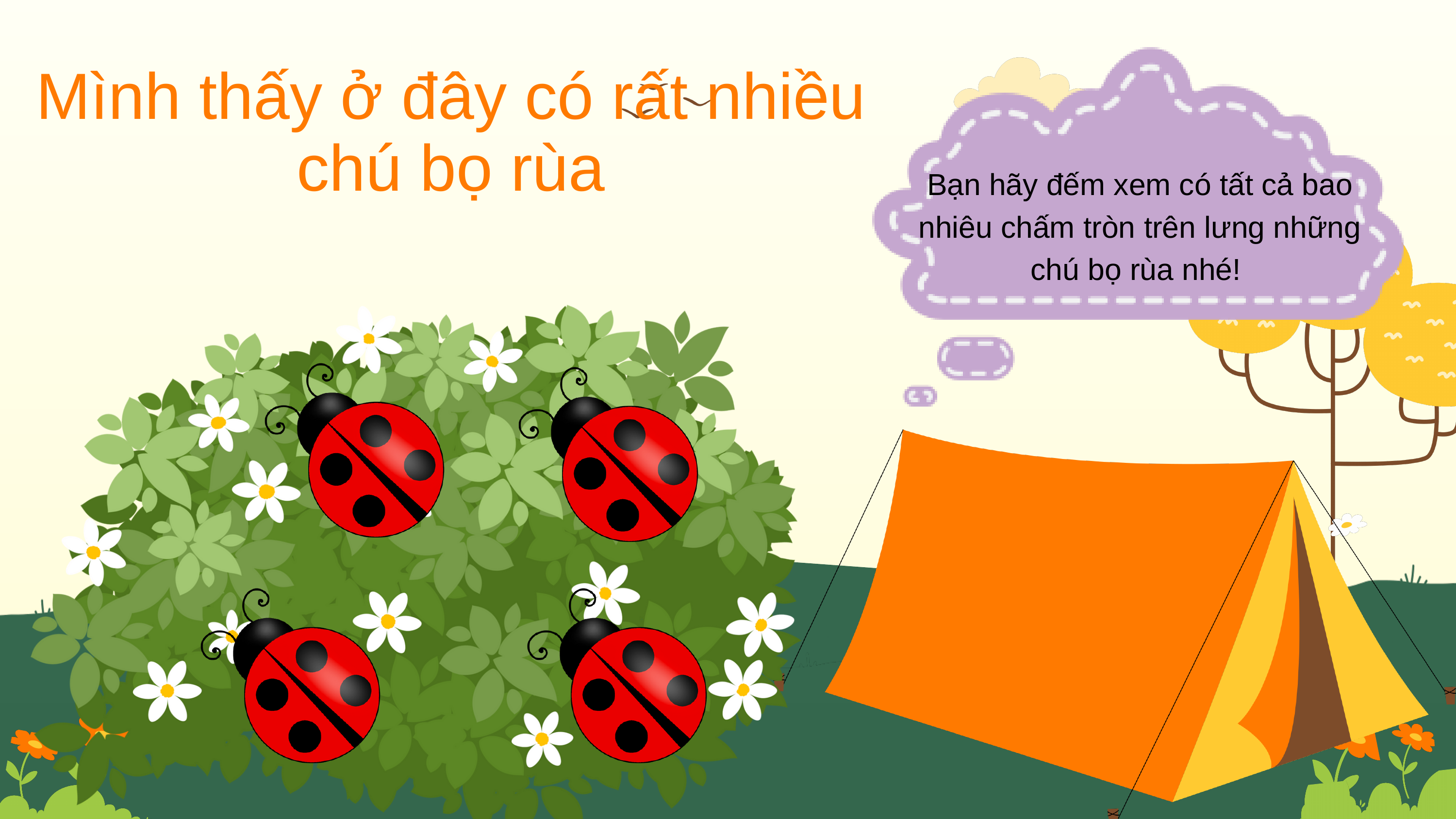

Mình thấy ở đây có rất nhiều chú bọ rùa

Bạn hãy đếm xem có tất cả bao nhiêu chấm tròn trên lưng những chú bọ rùa nhé!